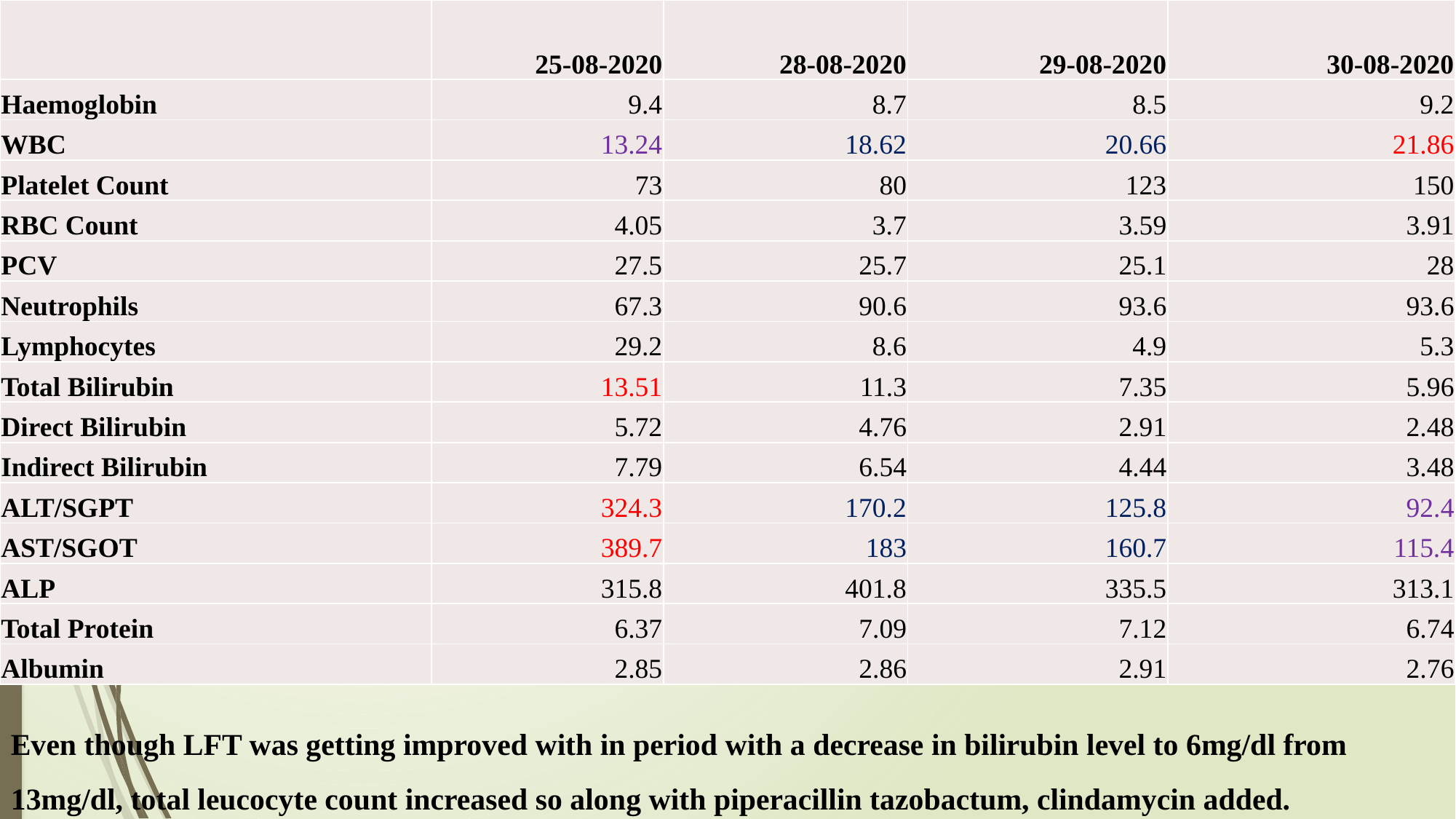

|  | 25-08-2020 | 28-08-2020 | 29-08-2020 | 30-08-2020 |
| --- | --- | --- | --- | --- |
| Haemoglobin | 9.4 | 8.7 | 8.5 | 9.2 |
| WBC | 13.24 | 18.62 | 20.66 | 21.86 |
| Platelet Count | 73 | 80 | 123 | 150 |
| RBC Count | 4.05 | 3.7 | 3.59 | 3.91 |
| PCV | 27.5 | 25.7 | 25.1 | 28 |
| Neutrophils | 67.3 | 90.6 | 93.6 | 93.6 |
| Lymphocytes | 29.2 | 8.6 | 4.9 | 5.3 |
| Total Bilirubin | 13.51 | 11.3 | 7.35 | 5.96 |
| Direct Bilirubin | 5.72 | 4.76 | 2.91 | 2.48 |
| Indirect Bilirubin | 7.79 | 6.54 | 4.44 | 3.48 |
| ALT/SGPT | 324.3 | 170.2 | 125.8 | 92.4 |
| AST/SGOT | 389.7 | 183 | 160.7 | 115.4 |
| ALP | 315.8 | 401.8 | 335.5 | 313.1 |
| Total Protein | 6.37 | 7.09 | 7.12 | 6.74 |
| Albumin | 2.85 | 2.86 | 2.91 | 2.76 |
#
Even though LFT was getting improved with in period with a decrease in bilirubin level to 6mg/dl from 13mg/dl, total leucocyte count increased so along with piperacillin tazobactum, clindamycin added.